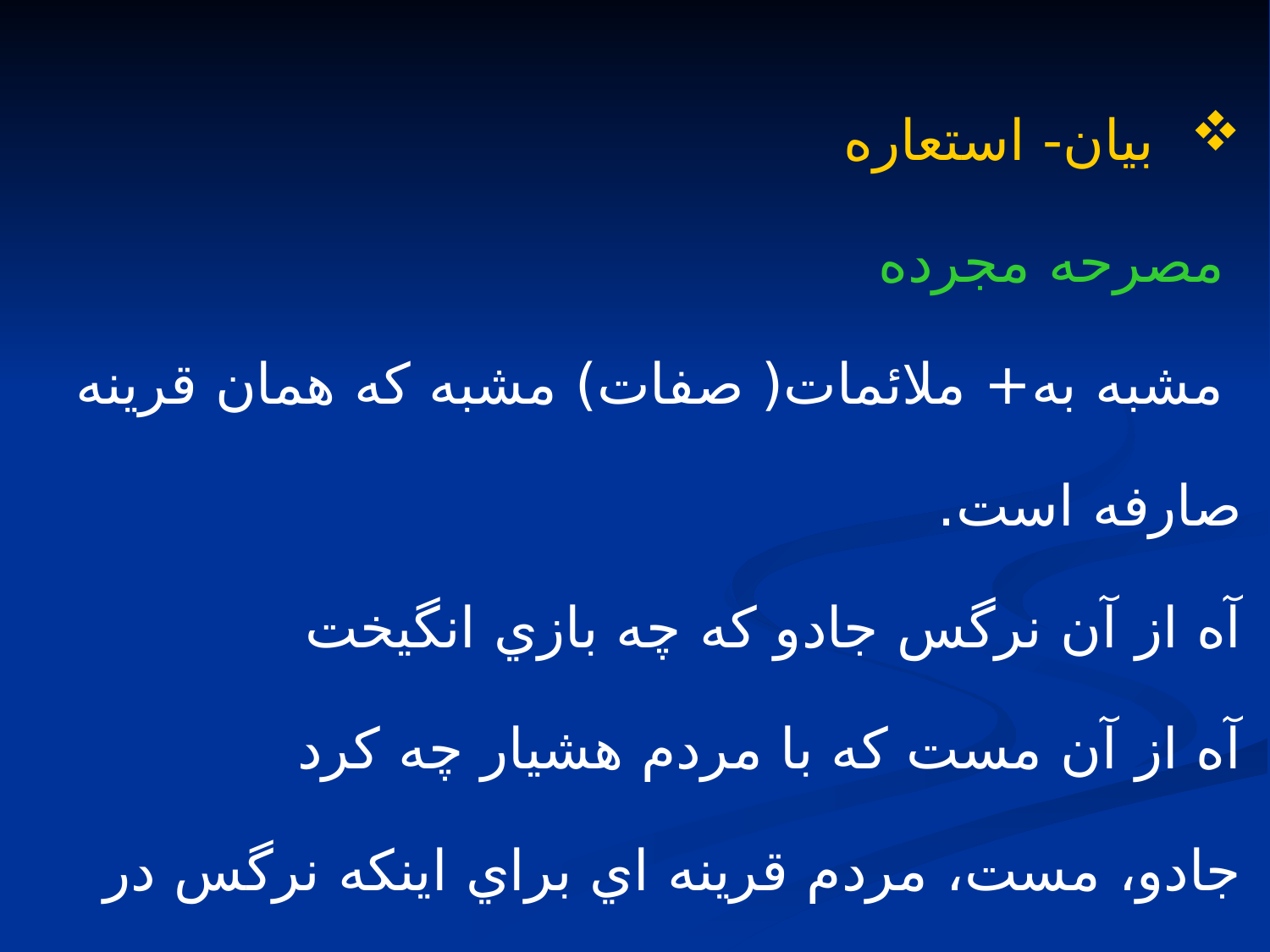

بيان- استعاره
 مصرحه مجرده
 مشبه به+ ملائمات( صفات) مشبه كه همان قرينه  صارفه است.
آه از آن نرگس جادو كه چه بازي انگيخت
آه از آن مست كه با مردم هشيار چه كرد
جادو، مست، مردم قرينه اي براي اينكه نرگس در معني مجازي به كار رفته است.